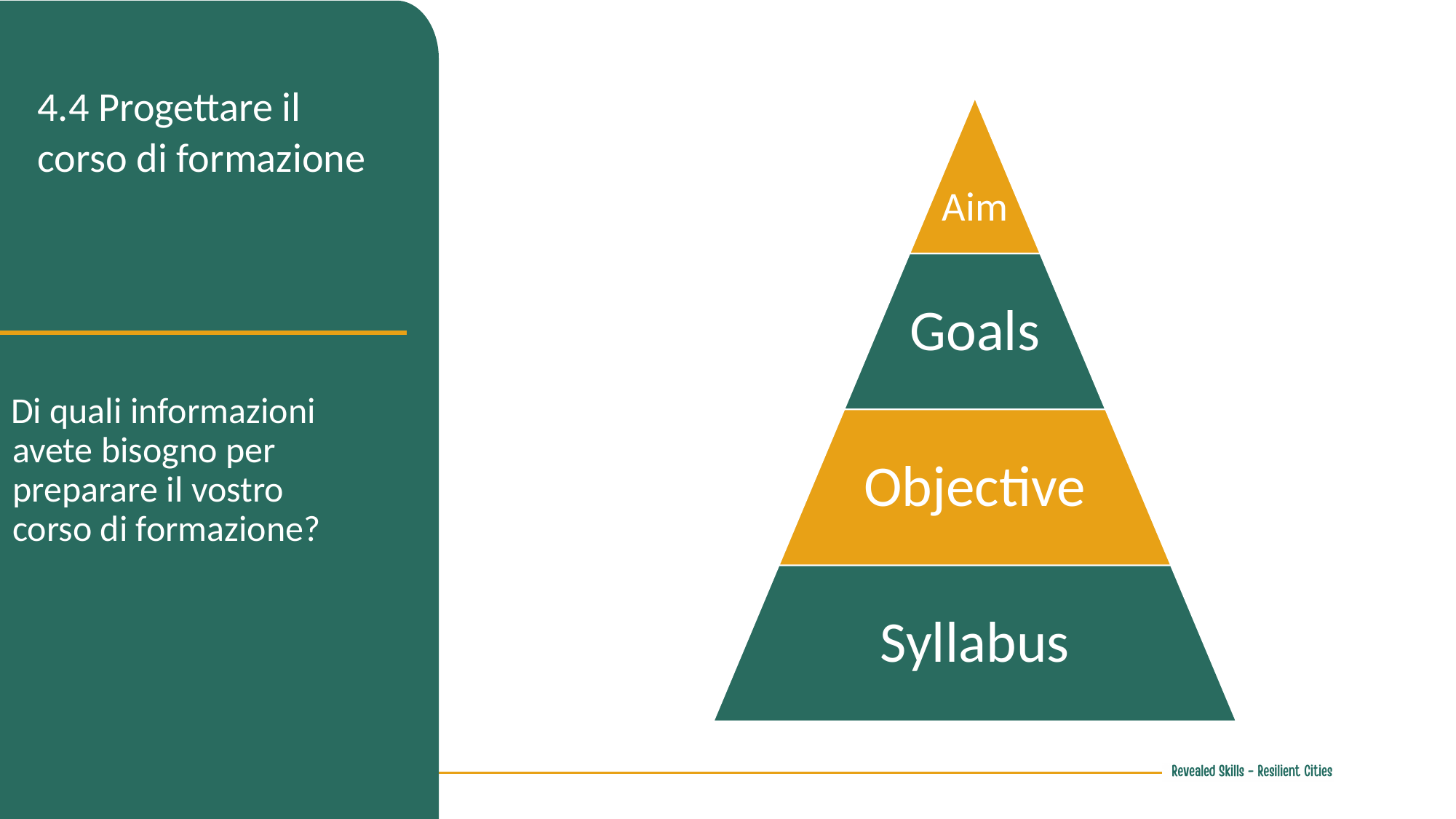

4.4 Progettare il corso di formazione

Aim

Goals

Objective

Syllabus
Di quali informazioni avete bisogno per preparare il vostro corso di formazione?